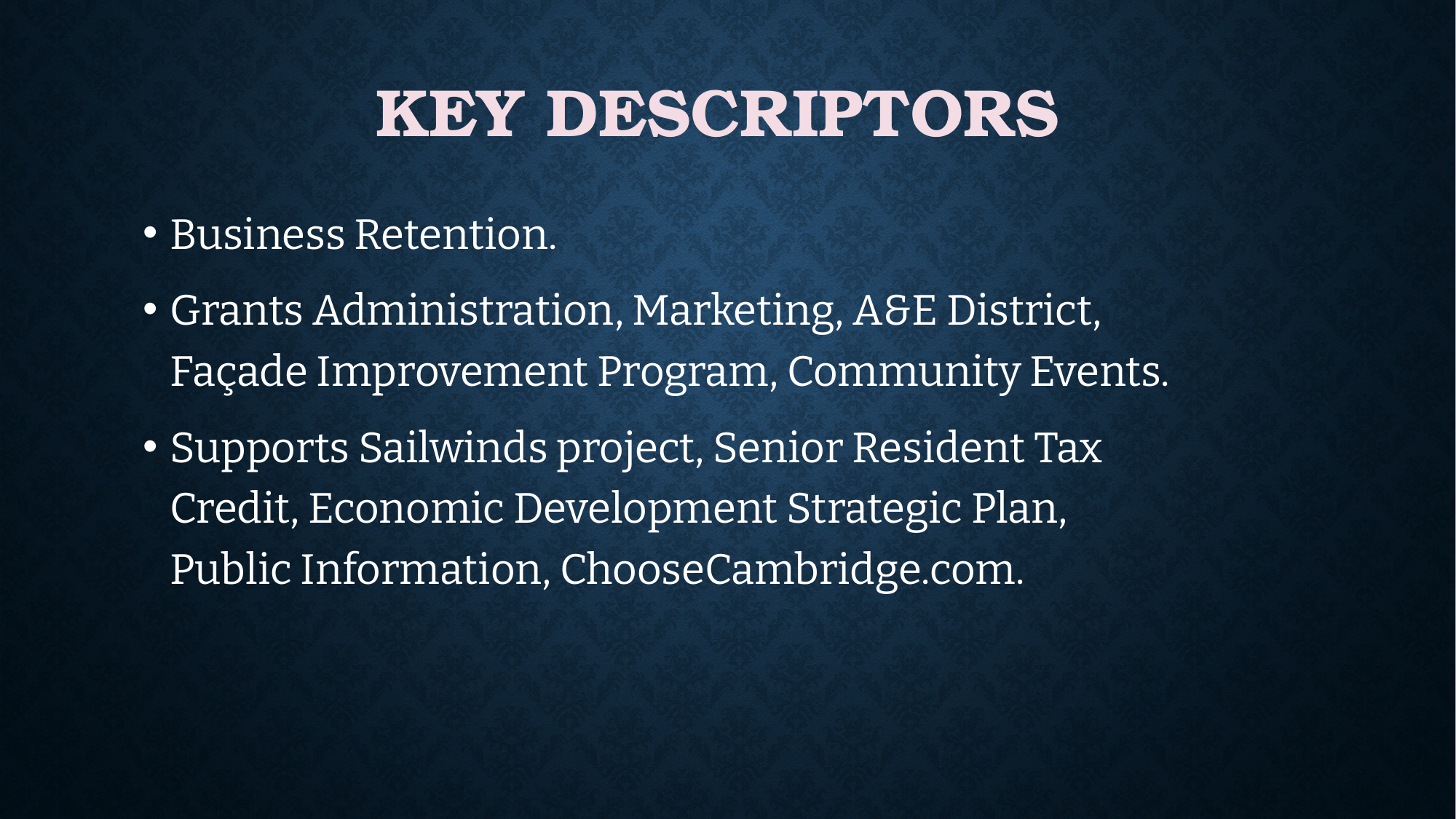

# Key Descriptors
Business Retention.
Grants Administration, Marketing, A&E District, Façade Improvement Program, Community Events.
Supports Sailwinds project, Senior Resident Tax Credit, Economic Development Strategic Plan, Public Information, ChooseCambridge.com.